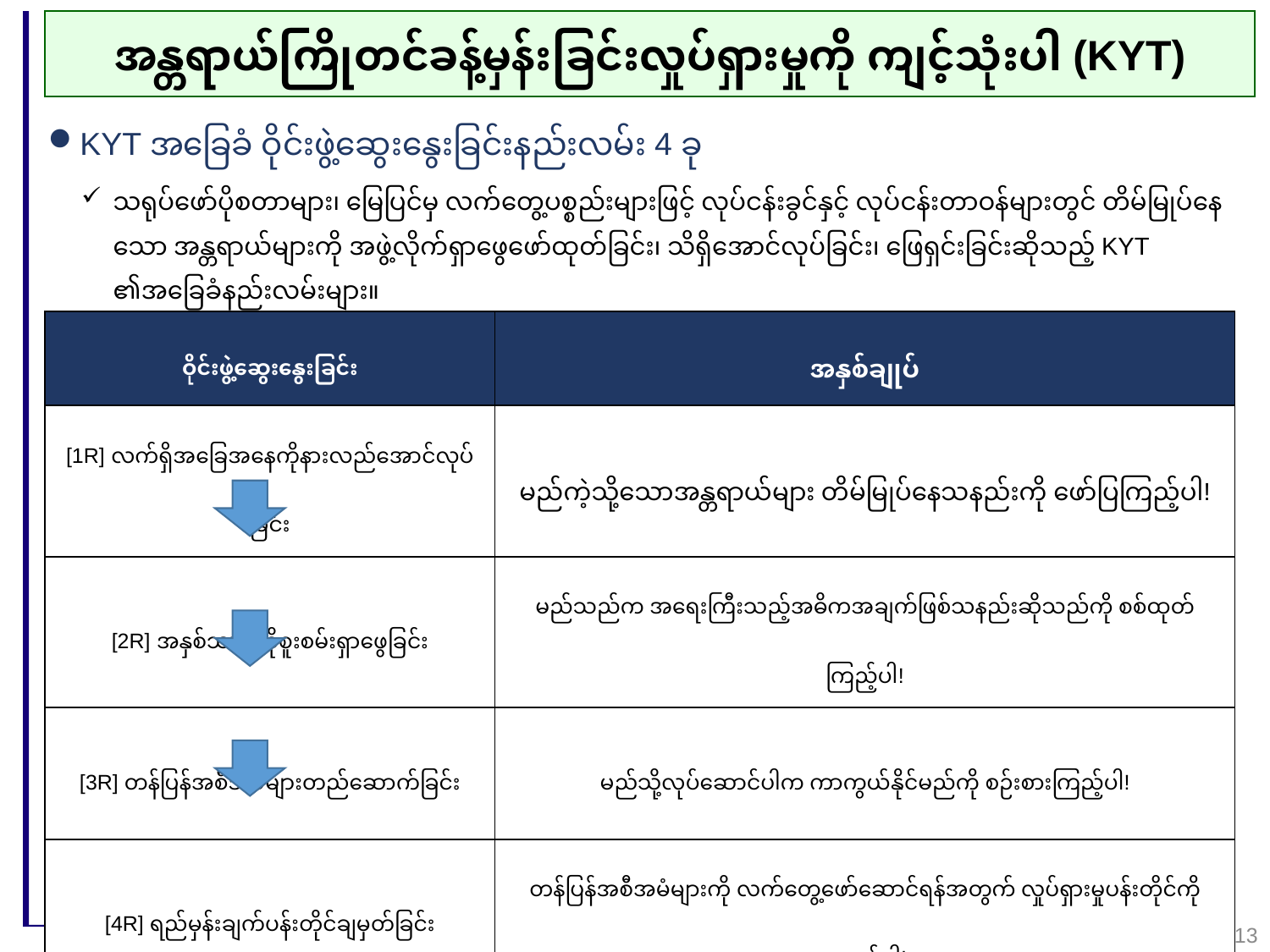

အန္တရာယ်ကြိုတင်ခန့်မှန်းခြင်းလှုပ်ရှားမှုကို ကျင့်သုံးပါ (KYT)
KYT အခြေခံ ဝိုင်းဖွဲ့ဆွေးနွေးခြင်းနည်းလမ်း 4 ခု
သရုပ်ဖော်ပိုစတာများ၊ မြေပြင်မှ လက်တွေ့ပစ္စည်းများဖြင့် လုပ်ငန်းခွင်နှင့် လုပ်ငန်းတာဝန်များတွင် တိမ်မြုပ်နေသော အန္တရာယ်များကို အဖွဲ့လိုက်ရှာဖွေဖော်ထုတ်ခြင်း၊ သိရှိအောင်လုပ်ခြင်း၊ ဖြေရှင်းခြင်းဆိုသည့် KYT ၏အခြေခံနည်းလမ်းများ။
| ဝိုင်းဖွဲ့ဆွေးနွေးခြင်း | အနှစ်ချုပ် |
| --- | --- |
| [1R] လက်ရှိအခြေအနေကိုနားလည်အောင်လုပ်ခြင်း | မည်ကဲ့သို့သောအန္တရာယ်များ တိမ်မြုပ်နေသနည်းကို ဖော်ပြကြည့်ပါ! |
| [2R] အနှစ်သာရကိုစူးစမ်းရှာဖွေခြင်း | မည်သည်က အရေးကြီးသည့်အဓိကအချက်ဖြစ်သနည်းဆိုသည်ကို စစ်ထုတ်ကြည့်ပါ! |
| [3R] တန်ပြန်အစီအမံများတည်ဆောက်ခြင်း | မည်သို့လုပ်ဆောင်ပါက ကာကွယ်နိုင်မည်ကို စဉ်းစားကြည့်ပါ! |
| [4R] ရည်မှန်းချက်ပန်းတိုင်ချမှတ်ခြင်း | တန်ပြန်အစီအမံများကို လက်တွေ့ဖော်ဆောင်ရန်အတွက် လှုပ်ရှားမှုပန်းတိုင်ကို ချမှတ်ပါ! |

13